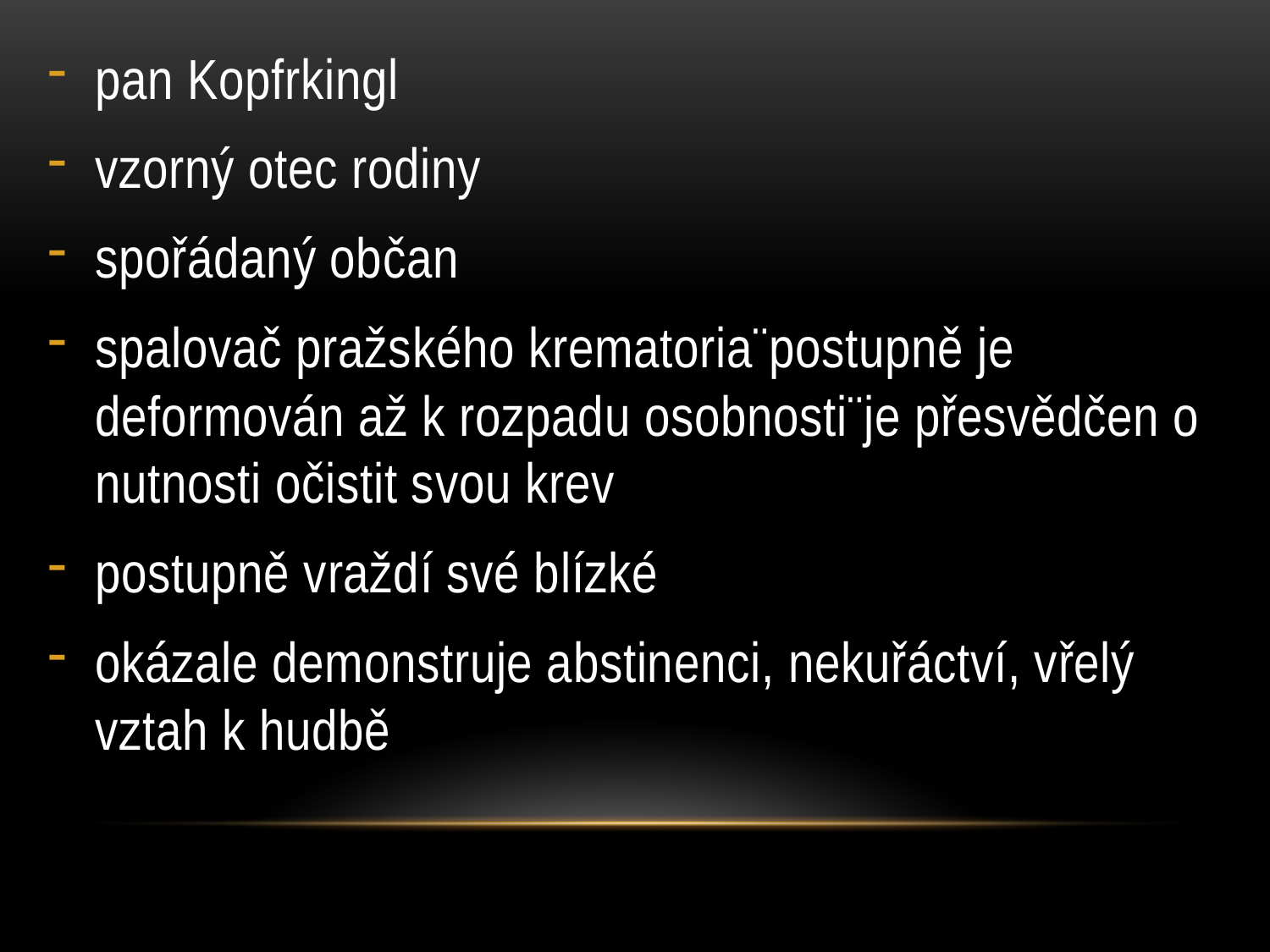

pan Kopfrkingl
vzorný otec rodiny
spořádaný občan
spalovač pražského krematoria¨postupně je deformován až k rozpadu osobnosti¨je přesvědčen o nutnosti očistit svou krev
postupně vraždí své blízké
okázale demonstruje abstinenci, nekuřáctví, vřelý vztah k hudbě